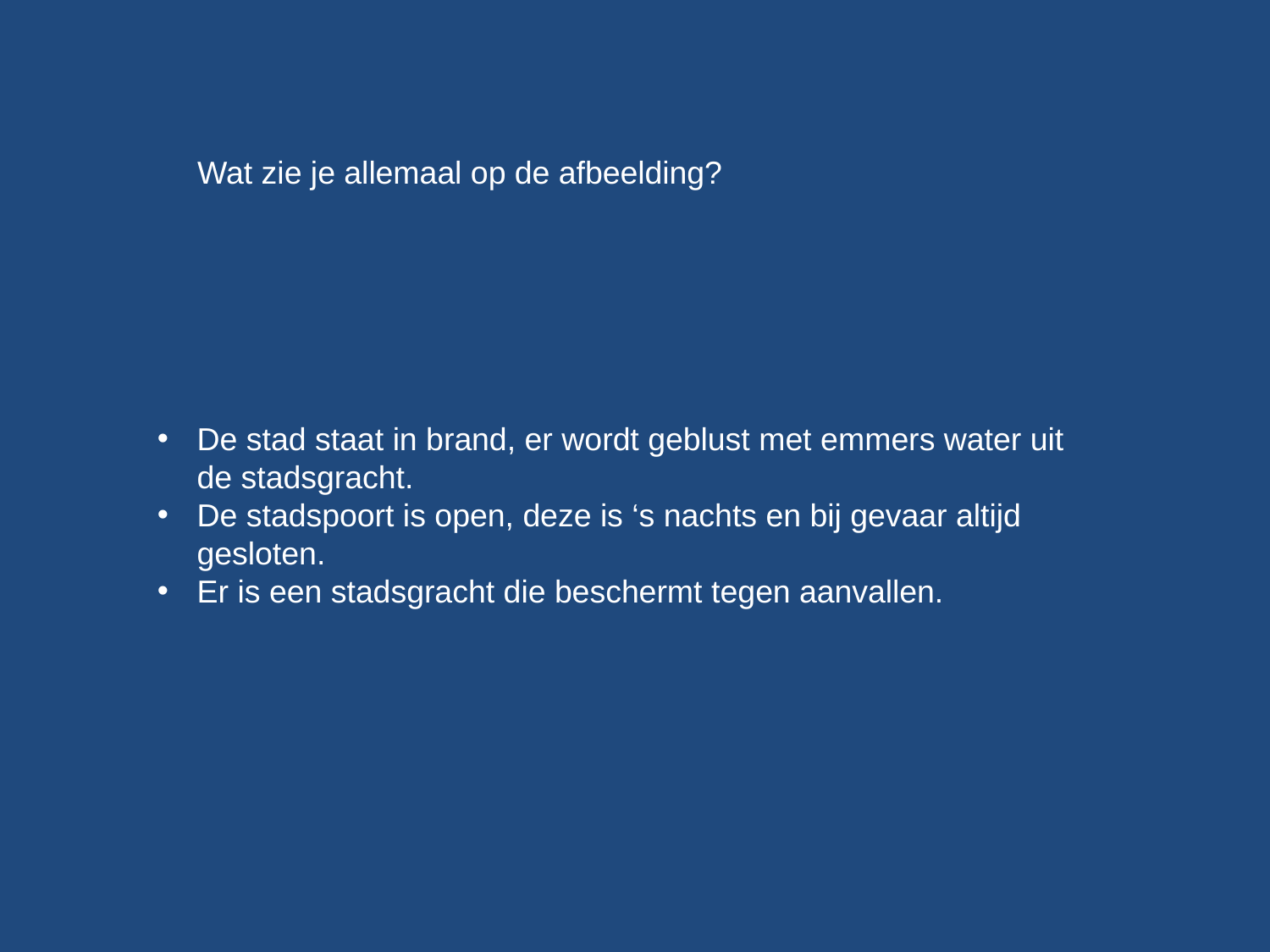

Wat zie je allemaal op de afbeelding?
De stad staat in brand, er wordt geblust met emmers water uit de stadsgracht.
De stadspoort is open, deze is ‘s nachts en bij gevaar altijd gesloten.
Er is een stadsgracht die beschermt tegen aanvallen.